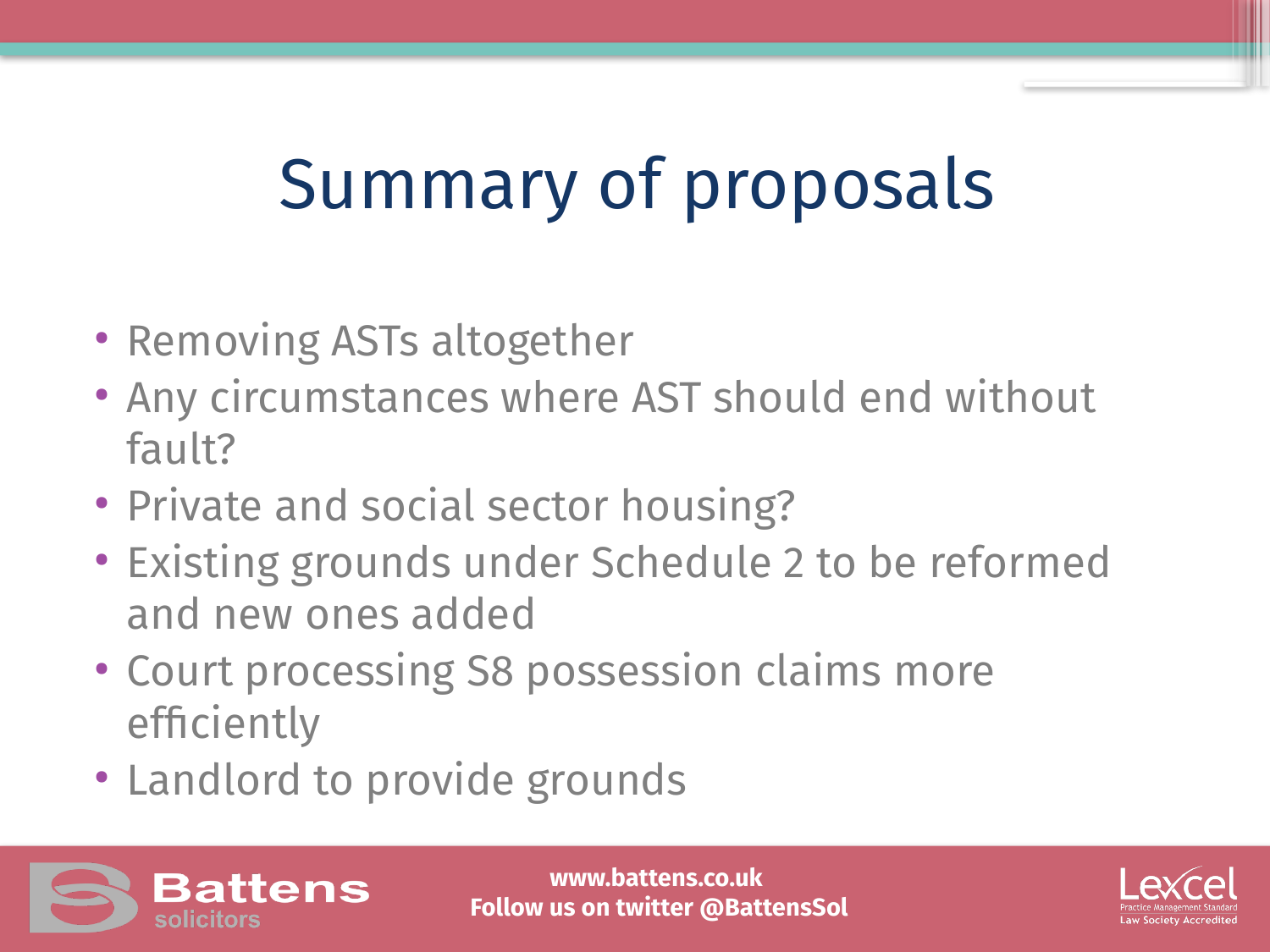

# Summary of proposals
Removing ASTs altogether
Any circumstances where AST should end without fault?
Private and social sector housing?
Existing grounds under Schedule 2 to be reformed and new ones added
Court processing S8 possession claims more efficiently
Landlord to provide grounds